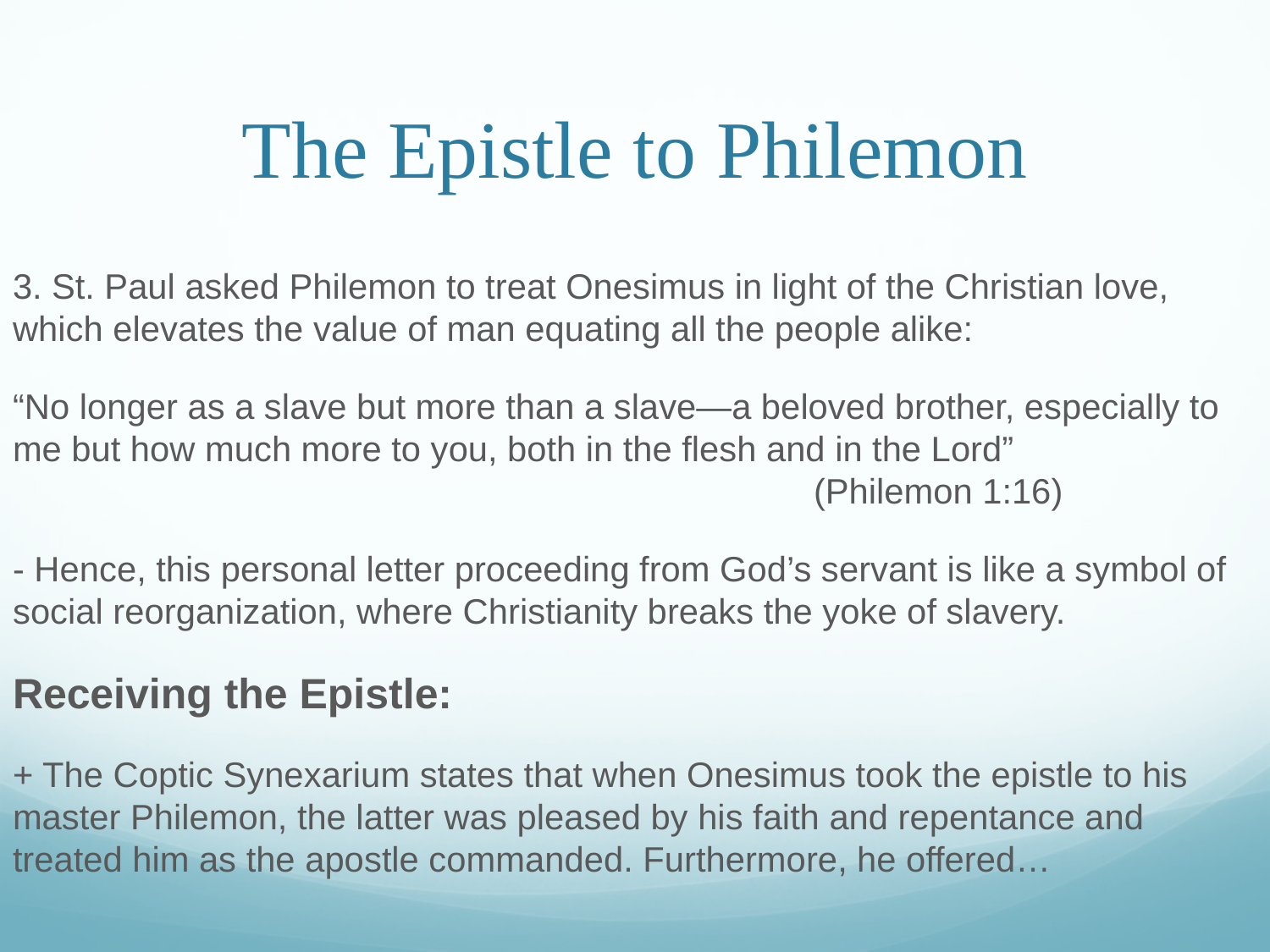

# The Epistle to Philemon
3. St. Paul asked Philemon to treat Onesimus in light of the Christian love, which elevates the value of man equating all the people alike:
“No longer as a slave but more than a slave—a beloved brother, especially to me but how much more to you, both in the flesh and in the Lord”							 	    (Philemon 1:16)
- Hence, this personal letter proceeding from God’s servant is like a symbol of social reorganization, where Christianity breaks the yoke of slavery.
Receiving the Epistle:
+ The Coptic Synexarium states that when Onesimus took the epistle to his master Philemon, the latter was pleased by his faith and repentance and treated him as the apostle commanded. Furthermore, he offered…